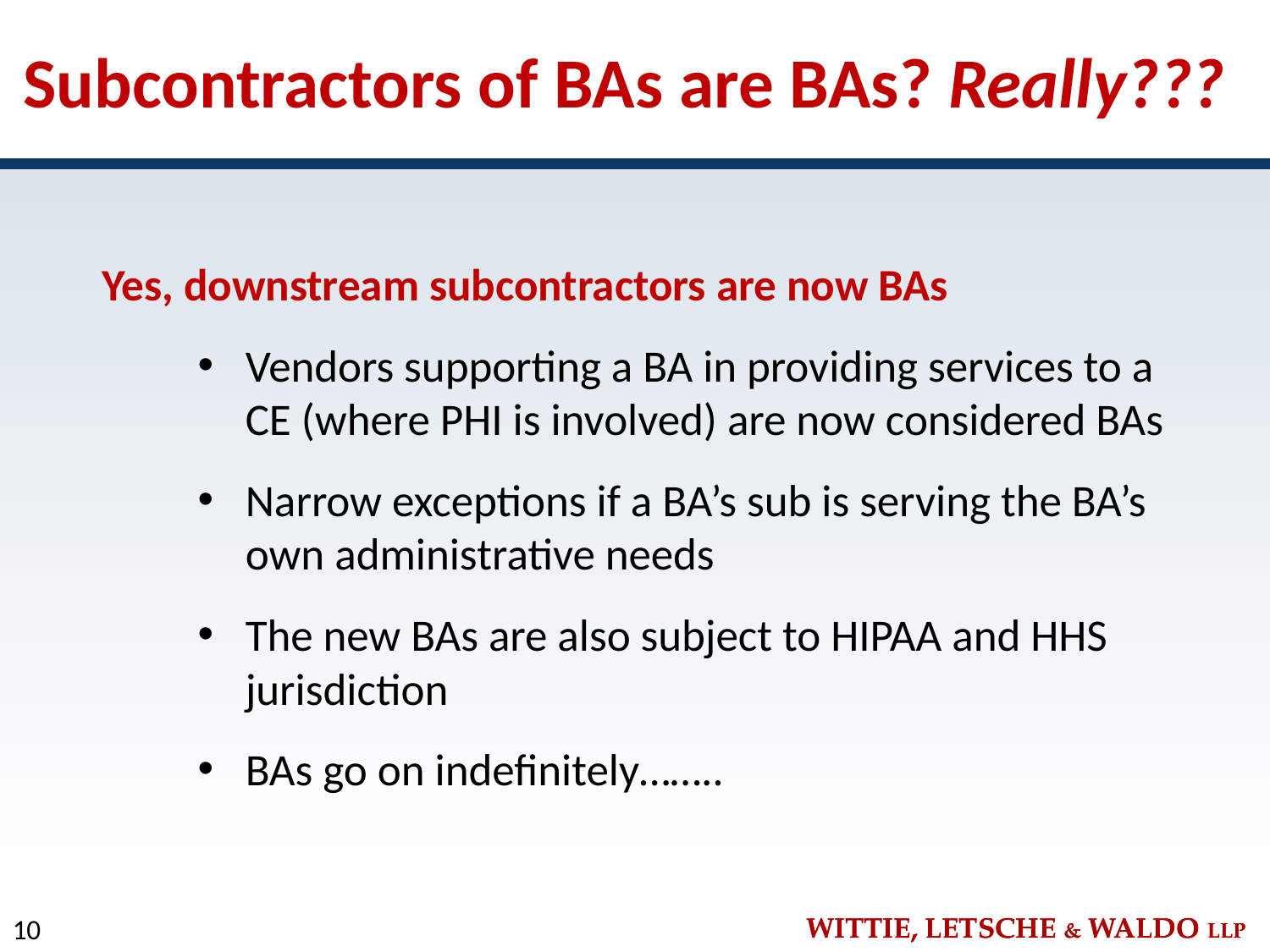

# Subcontractors of BAs are BAs? Really???

Yes, downstream subcontractors are now BAs
Vendors supporting a BA in providing services to a CE (where PHI is involved) are now considered BAs
Narrow exceptions if a BA’s sub is serving the BA’s own administrative needs
The new BAs are also subject to HIPAA and HHS jurisdiction
BAs go on indefinitely……..

10